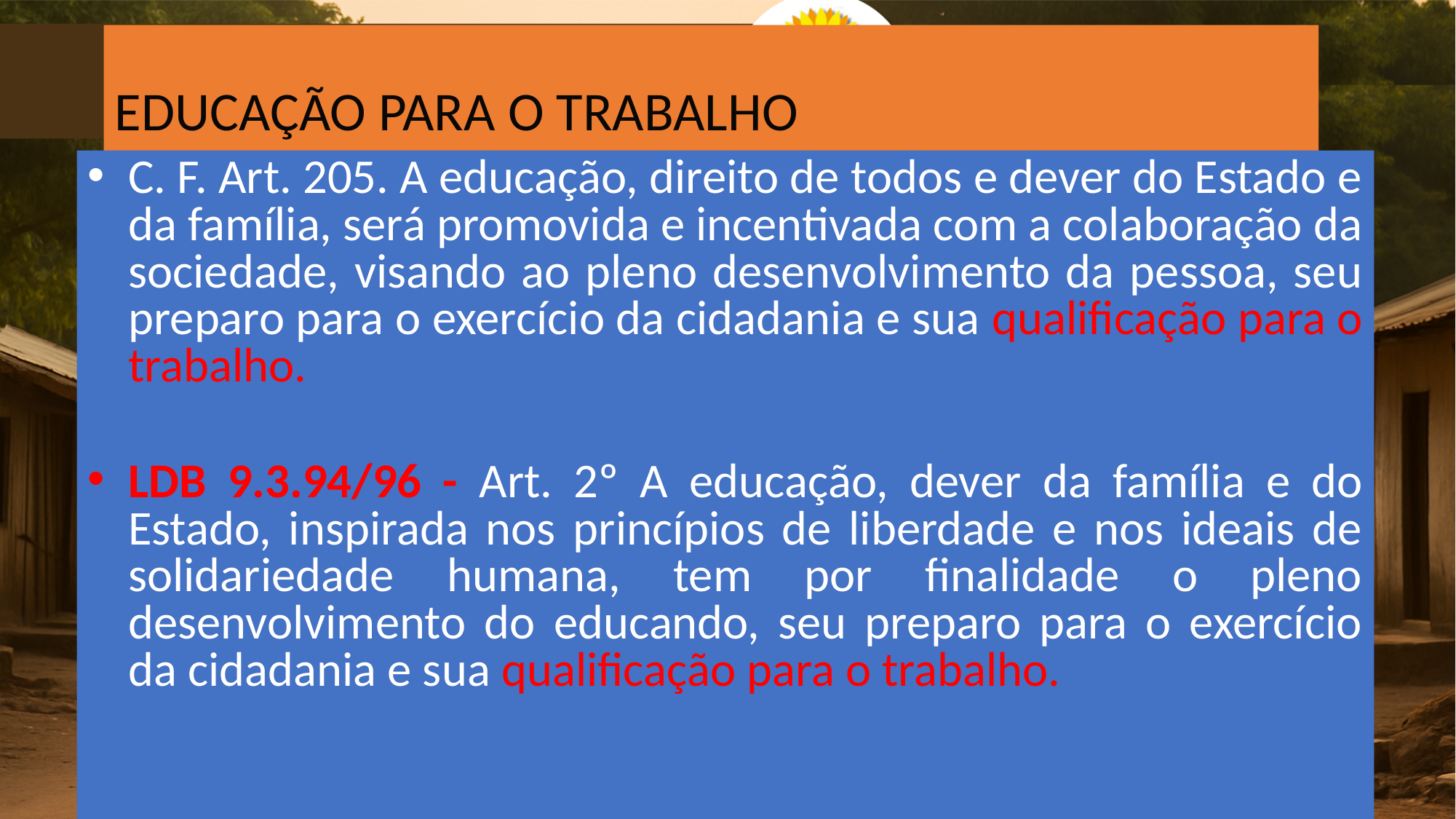

EDUCAÇÃO PARA O TRABALHO
C. F. Art. 205. A educação, direito de todos e dever do Estado e da família, será promovida e incentivada com a colaboração da sociedade, visando ao pleno desenvolvimento da pessoa, seu preparo para o exercício da cidadania e sua qualificação para o trabalho.

LDB 9.3.94/96 - Art. 2º A educação, dever da família e do Estado, inspirada nos princípios de liberdade e nos ideais de solidariedade humana, tem por finalidade o pleno desenvolvimento do educando, seu preparo para o exercício da cidadania e sua qualificação para o trabalho.